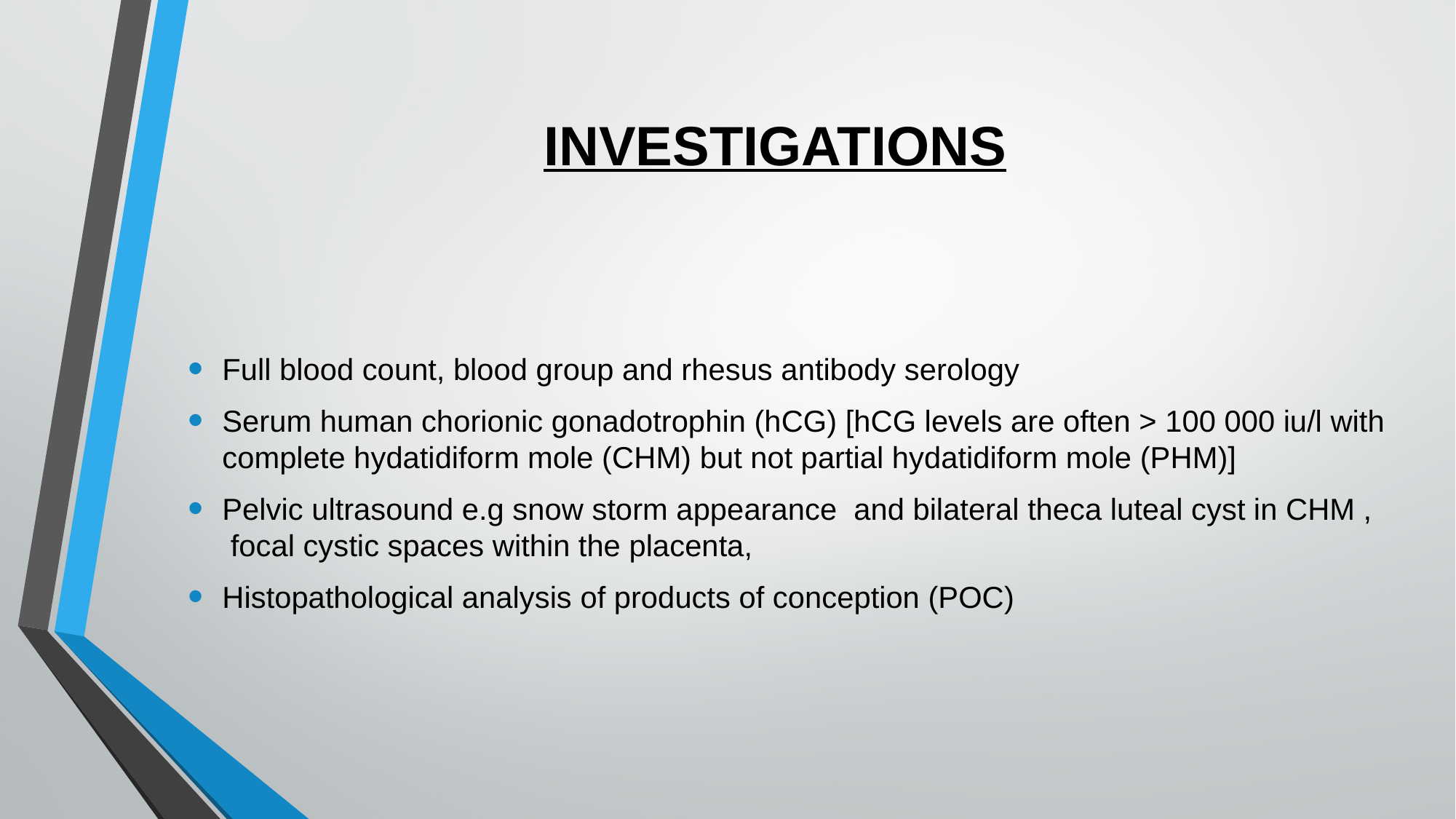

# INVESTIGATIONS
Full blood count, blood group and rhesus antibody serology
Serum human chorionic gonadotrophin (hCG) [hCG levels are often > 100 000 iu/l with complete hydatidiform mole (CHM) but not partial hydatidiform mole (PHM)]
Pelvic ultrasound e.g snow storm appearance  and bilateral theca luteal cyst in CHM ,  focal cystic spaces within the placenta,
Histopathological analysis of products of conception (POC)